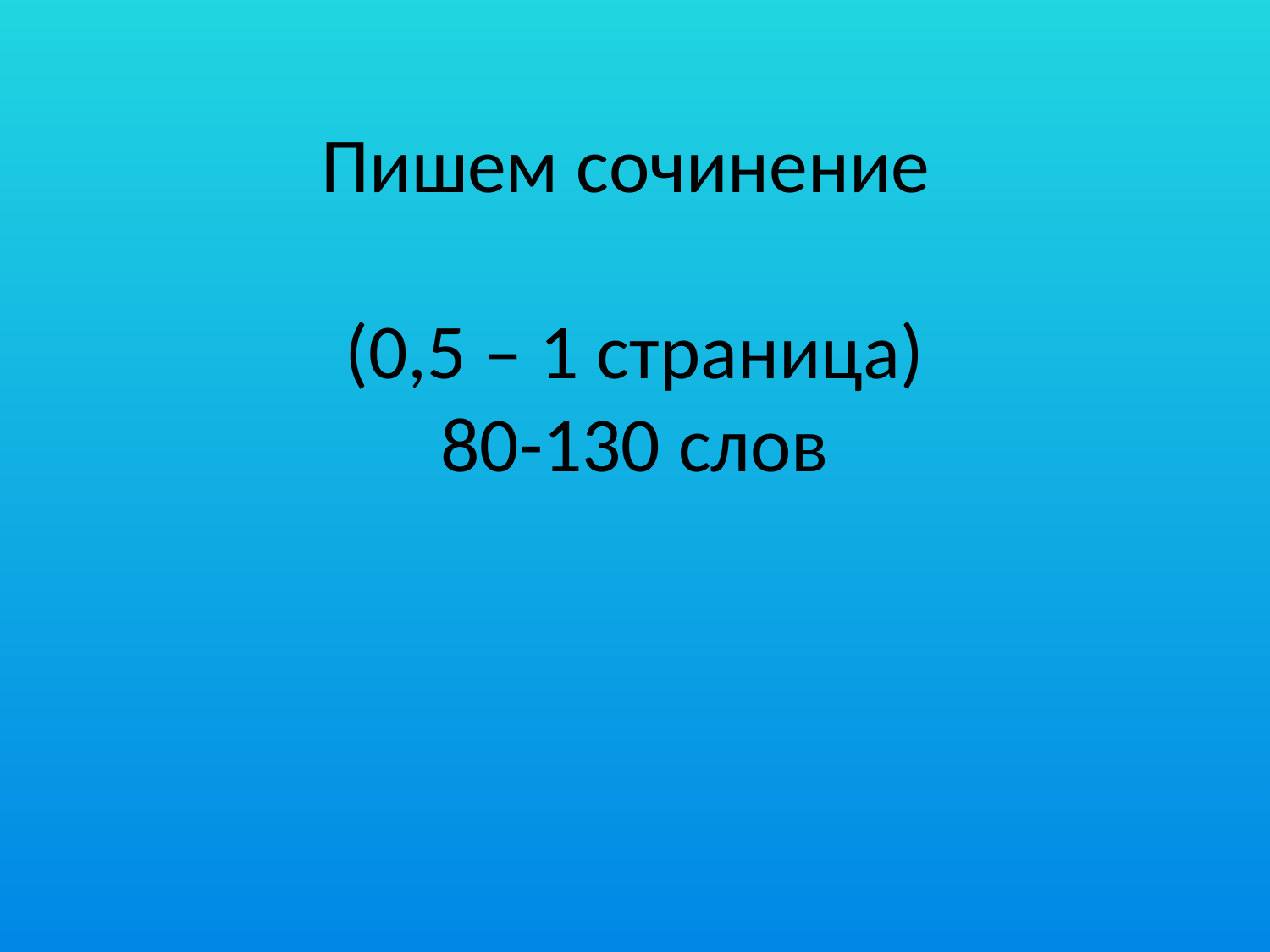

# Пишем сочинение (0,5 – 1 страница) 80-130 слов